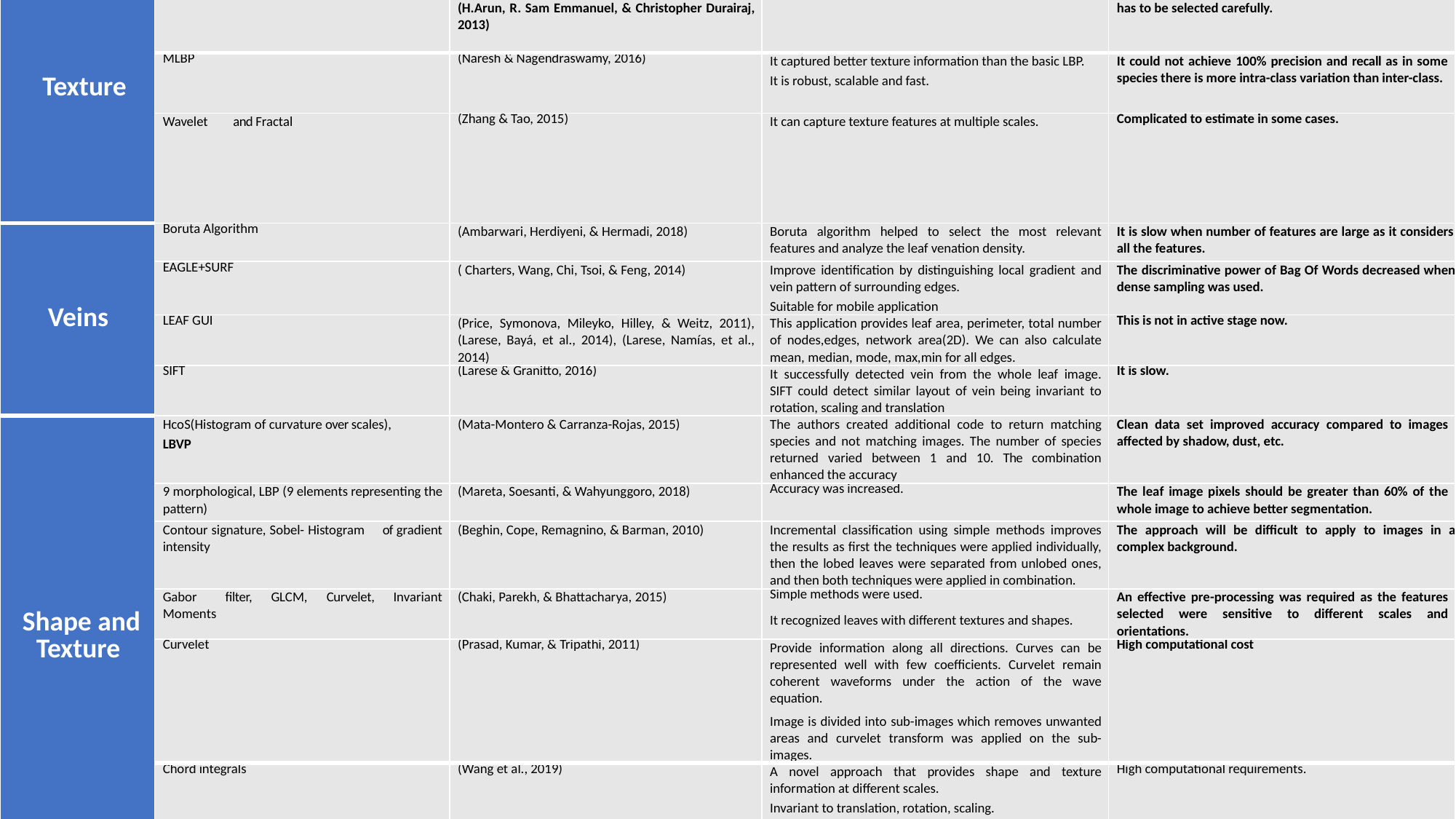

| Texture | GLCM | (Ehsanirad & H, 2010), (Ramos & Fernández, 2009), (H.Arun, R. Sam Emmanuel, & Christopher Durairaj, 2013) | Fast, easy and saves time. | Value of a variable that signifies distance between 2 pixels has to be selected carefully. |
| --- | --- | --- | --- | --- |
|  | MLBP | (Naresh & Nagendraswamy, 2016) | It captured better texture information than the basic LBP. It is robust, scalable and fast. | It could not achieve 100% precision and recall as in some species there is more intra-class variation than inter-class. |
|  | Wavelet and Fractal | (Zhang & Tao, 2015) | It can capture texture features at multiple scales. | Complicated to estimate in some cases. |
| Veins | Boruta Algorithm | (Ambarwari, Herdiyeni, & Hermadi, 2018) | Boruta algorithm helped to select the most relevant features and analyze the leaf venation density. | It is slow when number of features are large as it considers all the features. |
|  | EAGLE+SURF | ( Charters, Wang, Chi, Tsoi, & Feng, 2014) | Improve identification by distinguishing local gradient and vein pattern of surrounding edges. Suitable for mobile application | The discriminative power of Bag Of Words decreased when dense sampling was used. |
|  | LEAF GUI | (Price, Symonova, Mileyko, Hilley, & Weitz, 2011), (Larese, Bayá, et al., 2014), (Larese, Namías, et al., 2014) | This application provides leaf area, perimeter, total number of nodes,edges, network area(2D). We can also calculate mean, median, mode, max,min for all edges. | This is not in active stage now. |
|  | SIFT | (Larese & Granitto, 2016) | It successfully detected vein from the whole leaf image. SIFT could detect similar layout of vein being invariant to rotation, scaling and translation | It is slow. |
| Shape and Texture | HcoS(Histogram of curvature over scales), LBVP | (Mata-Montero & Carranza-Rojas, 2015) | The authors created additional code to return matching species and not matching images. The number of species returned varied between 1 and 10. The combination enhanced the accuracy | Clean data set improved accuracy compared to images affected by shadow, dust, etc. |
|  | 9 morphological, LBP (9 elements representing the pattern) | (Mareta, Soesanti, & Wahyunggoro, 2018) | Accuracy was increased. | The leaf image pixels should be greater than 60% of the whole image to achieve better segmentation. |
|  | Contour signature, Sobel- Histogram of gradient intensity | (Beghin, Cope, Remagnino, & Barman, 2010) | Incremental classification using simple methods improves the results as first the techniques were applied individually, then the lobed leaves were separated from unlobed ones, and then both techniques were applied in combination. | The approach will be difficult to apply to images in a complex background. |
|  | Gabor filter, GLCM, Curvelet, Invariant Moments | (Chaki, Parekh, & Bhattacharya, 2015) | Simple methods were used. It recognized leaves with different textures and shapes. | An effective pre-processing was required as the features selected were sensitive to different scales and orientations. |
|  | Curvelet | (Prasad, Kumar, & Tripathi, 2011) | Provide information along all directions. Curves can be represented well with few coefficients. Curvelet remain coherent waveforms under the action of the wave equation. Image is divided into sub-images which removes unwanted areas and curvelet transform was applied on the sub- images. | High computational cost |
|  | Chord integrals | (Wang et al., 2019) | A novel approach that provides shape and texture information at different scales. Invariant to translation, rotation, scaling. Efficient for cultivar recognition, as compared to state-of-the-art methods | High computational requirements. |